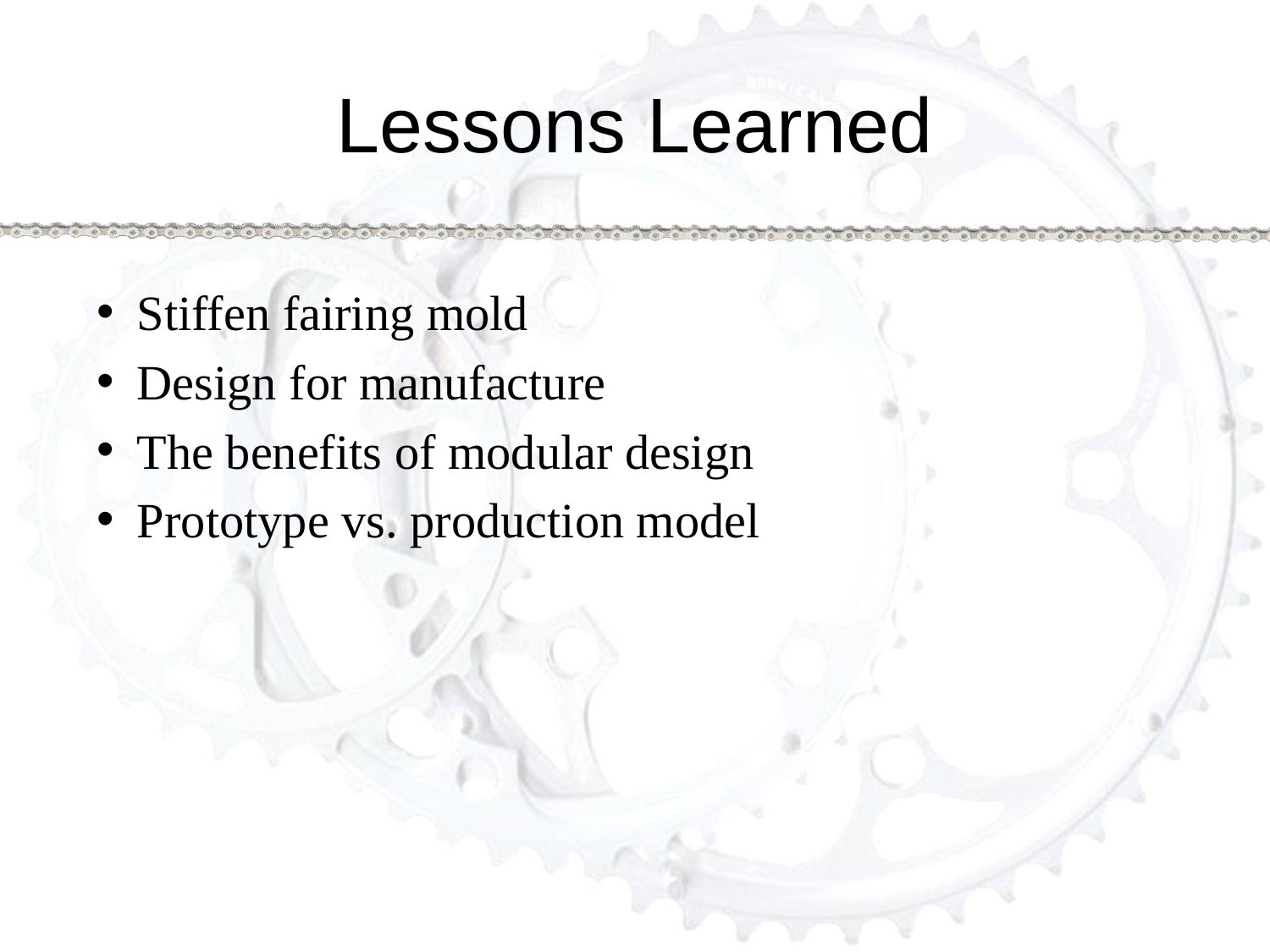

# Lessons Learned
Stiffen fairing mold
Design for manufacture
The benefits of modular design
Prototype vs. production model